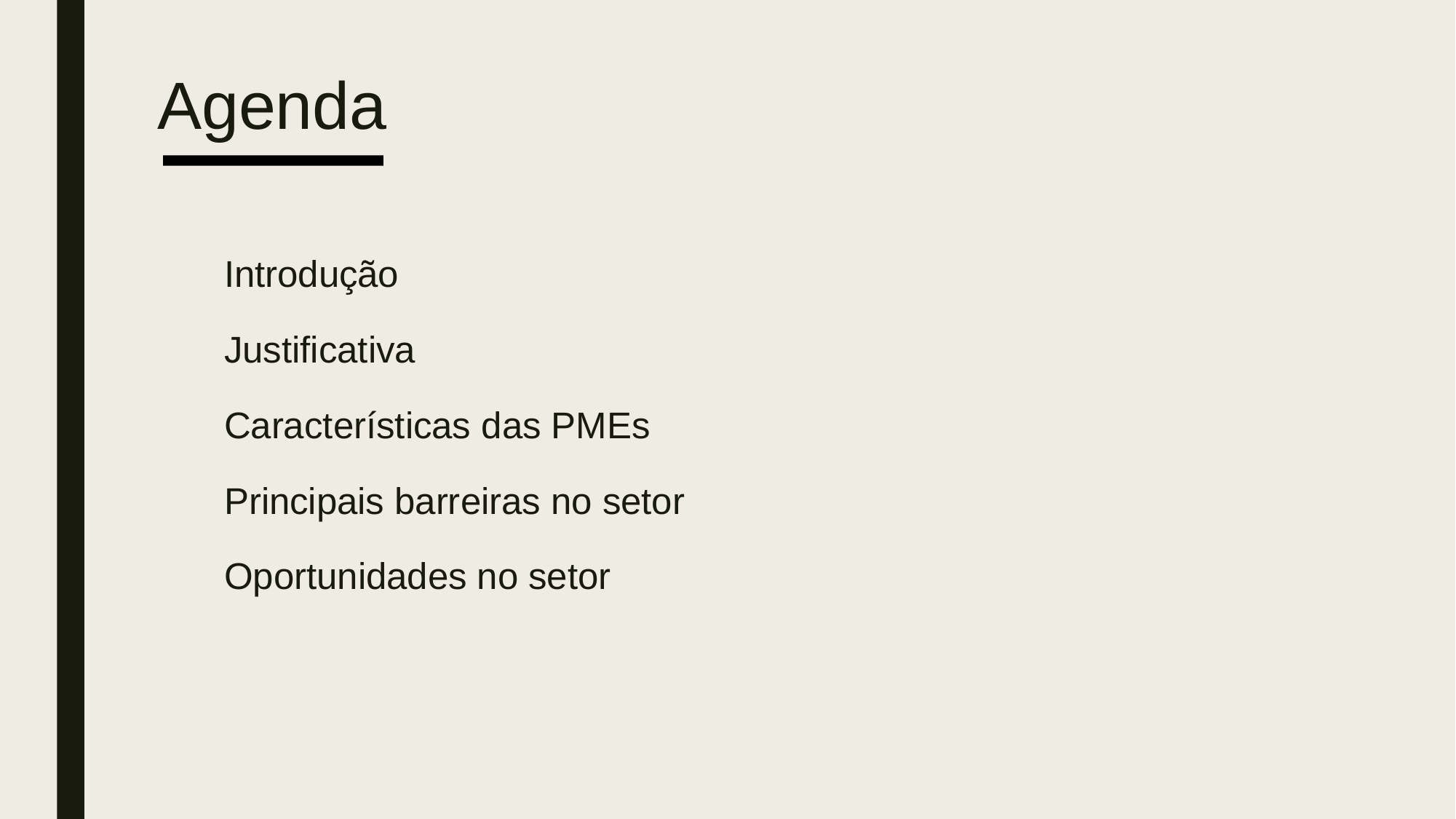

# Agenda

Introdução
Justificativa
Características das PMEs
Principais barreiras no setor
Oportunidades no setor